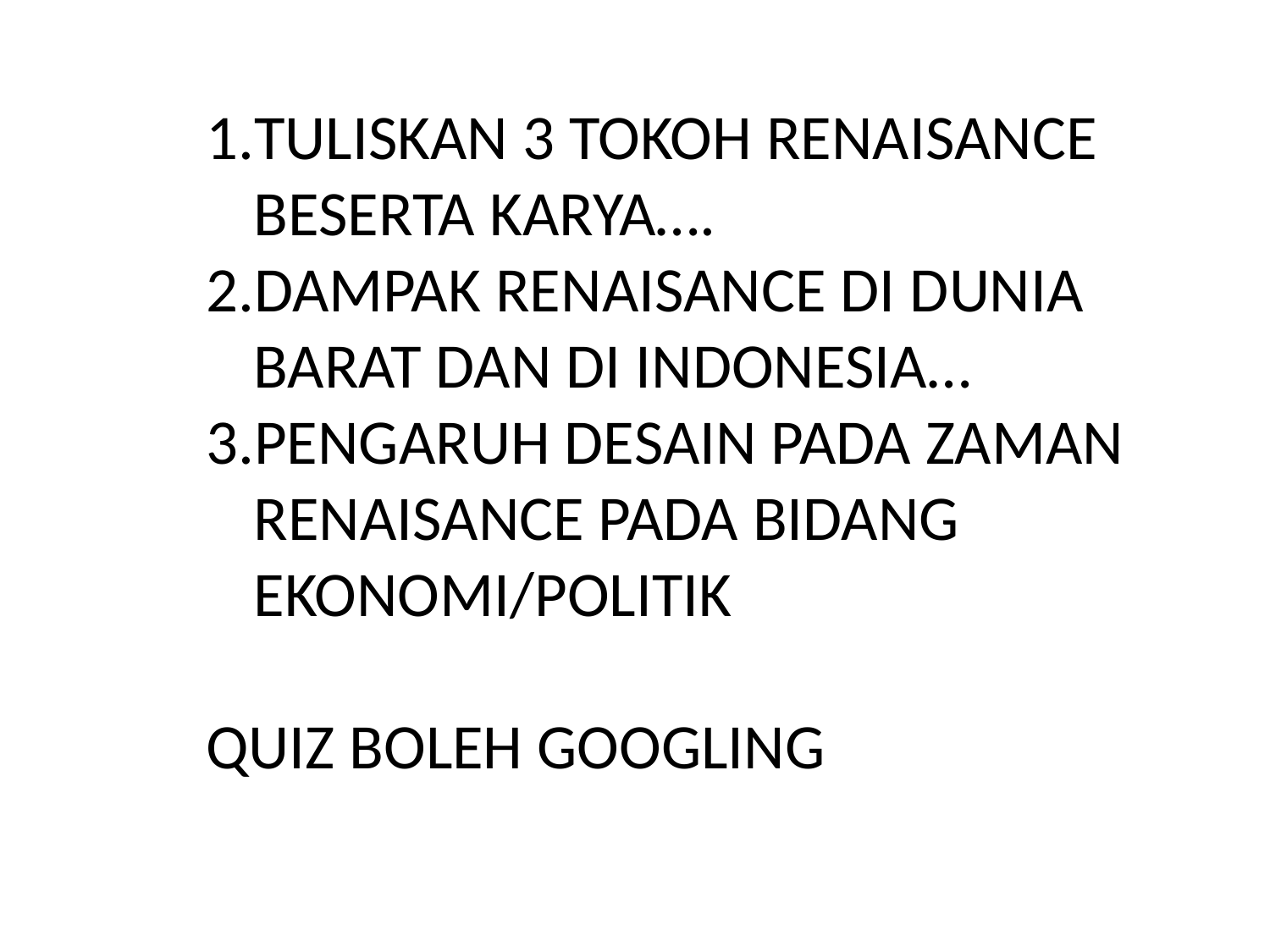

TULISKAN 3 TOKOH RENAISANCE BESERTA KARYA….
DAMPAK RENAISANCE DI DUNIA BARAT DAN DI INDONESIA…
PENGARUH DESAIN PADA ZAMAN RENAISANCE PADA BIDANG EKONOMI/POLITIK

QUIZ BOLEH GOOGLING